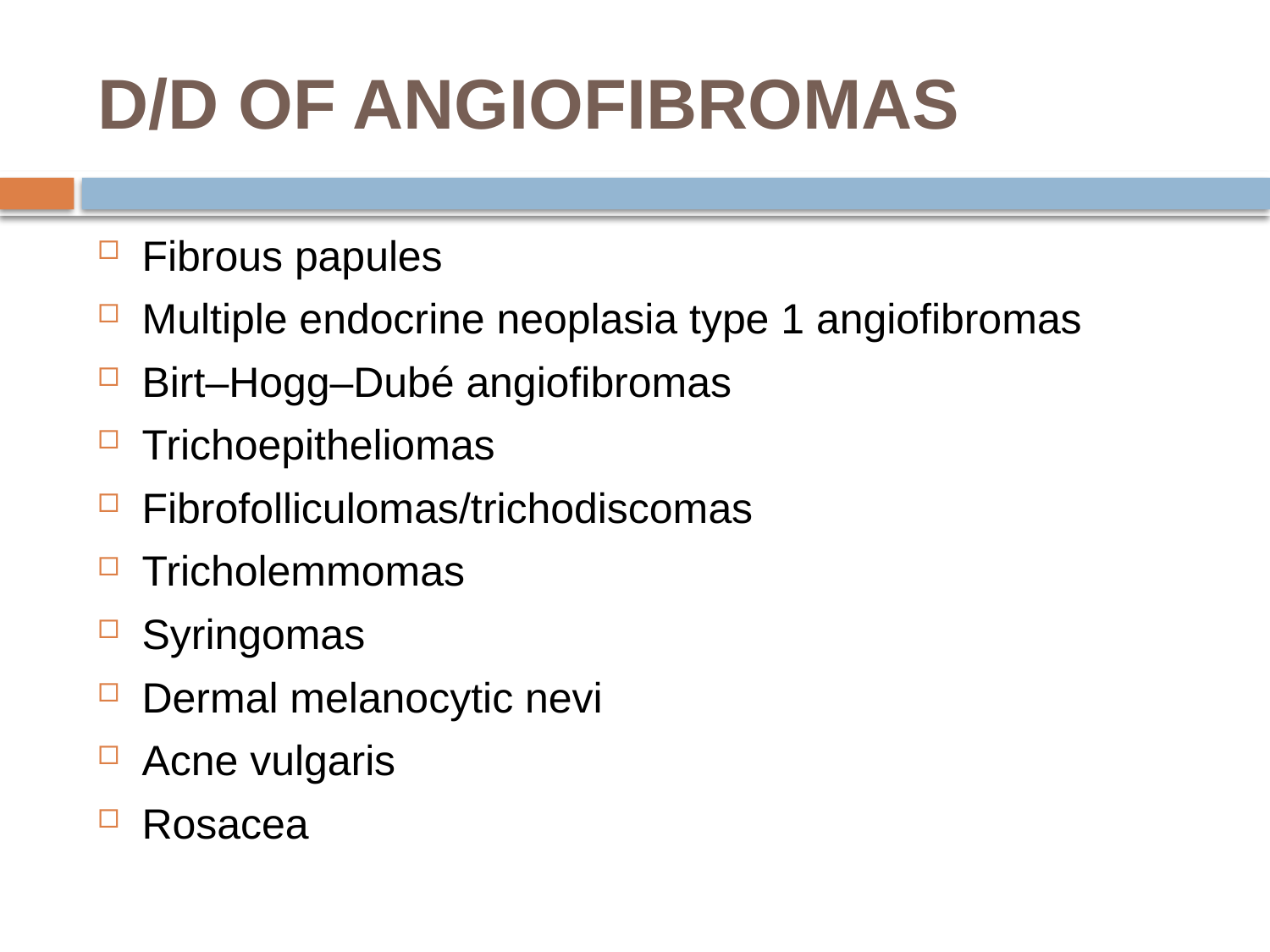

# D/D OF ANGIOFIBROMAS
Fibrous papules
Multiple endocrine neoplasia type 1 angiofibromas
Birt–Hogg–Dubé angiofibromas
Trichoepitheliomas
Fibrofolliculomas/trichodiscomas
Tricholemmomas
Syringomas
Dermal melanocytic nevi
Acne vulgaris
Rosacea